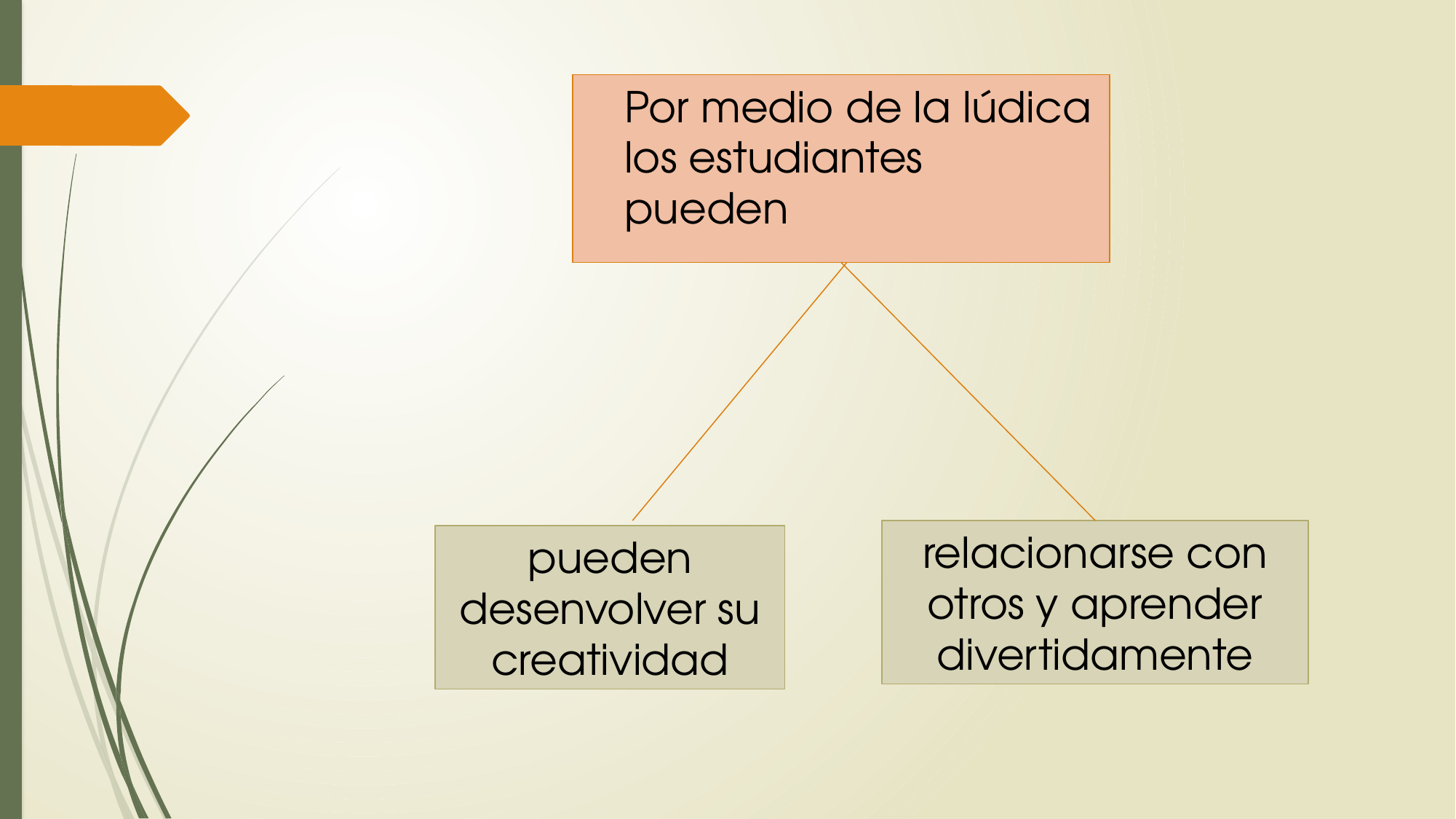

Por medio de la lúdica los estudiantes pueden
relacionarse con otros y aprender divertidamente
pueden desenvolver su creatividad